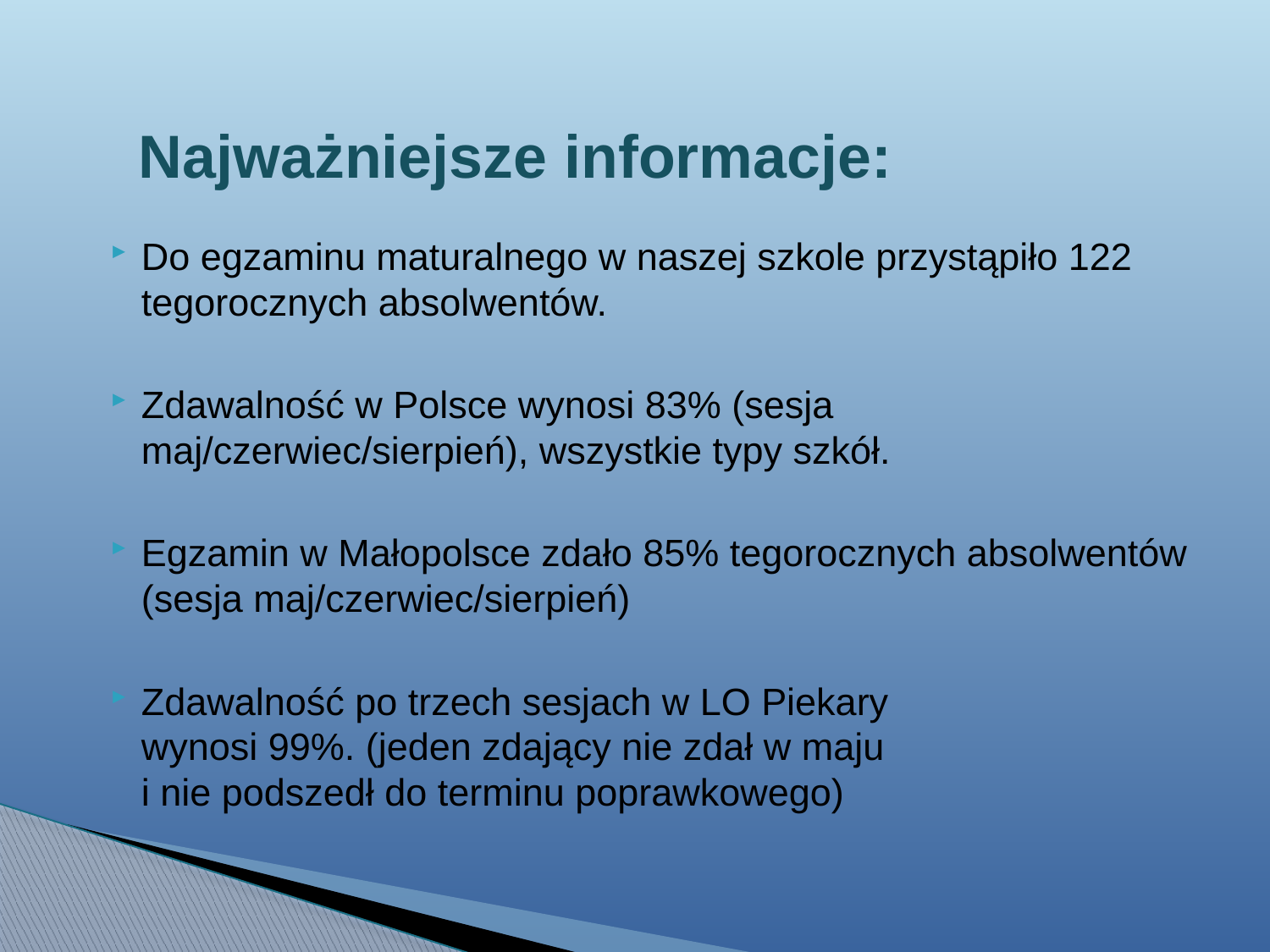

# Najważniejsze informacje:
Do egzaminu maturalnego w naszej szkole przystąpiło 122 tegorocznych absolwentów.

Zdawalność w Polsce wynosi 83% (sesja maj/czerwiec/sierpień), wszystkie typy szkół.

Egzamin w Małopolsce zdało 85% tegorocznych absolwentów (sesja maj/czerwiec/sierpień)

Zdawalność po trzech sesjach w LO Piekary
wynosi 99%. (jeden zdający nie zdał w maju
i nie podszedł do terminu poprawkowego)